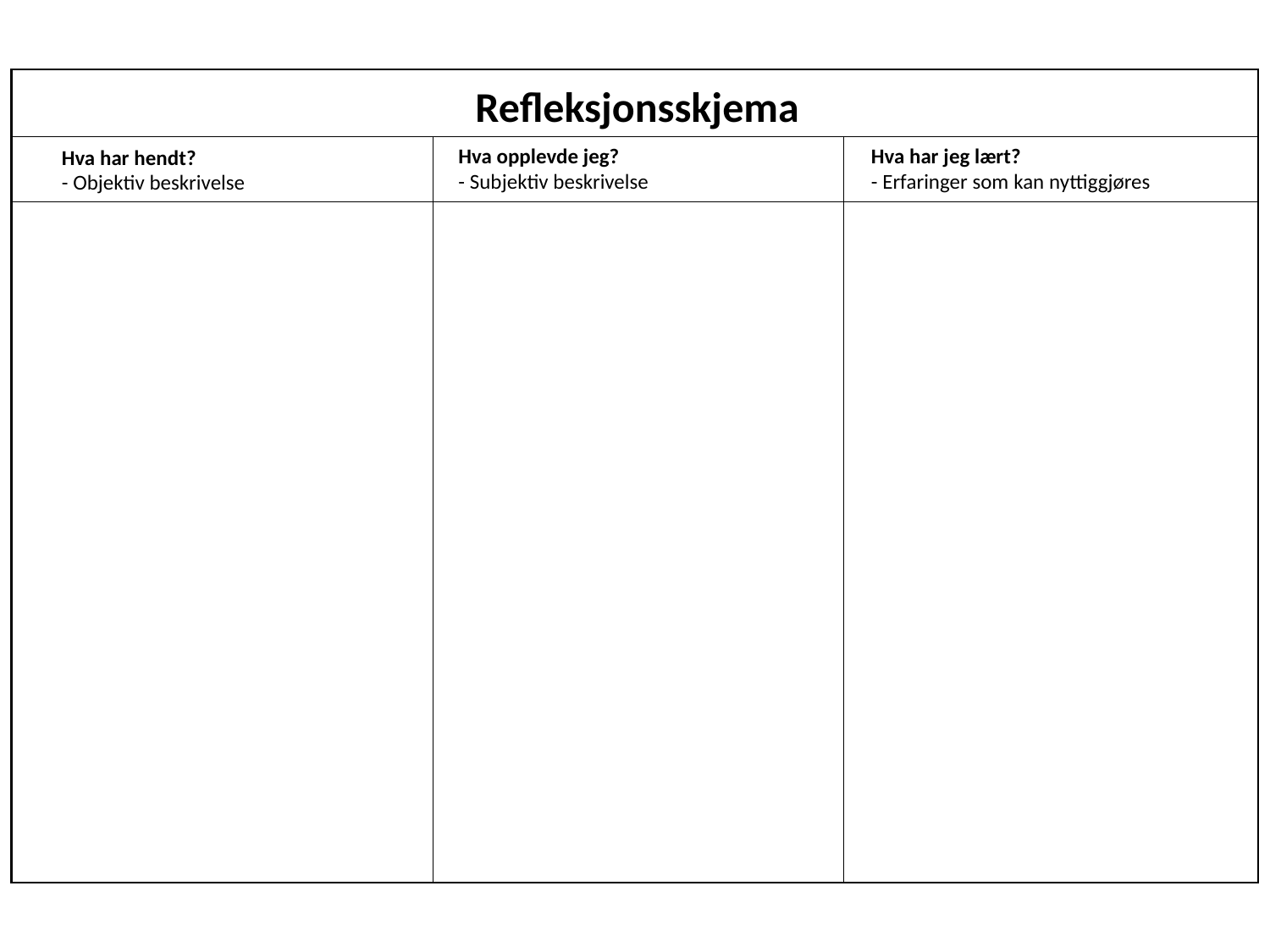

Refleksjonsskjema
Hva opplevde jeg?
- Subjektiv beskrivelse
Hva har jeg lært?
- Erfaringer som kan nyttiggjøres
Hva har hendt?
- Objektiv beskrivelse